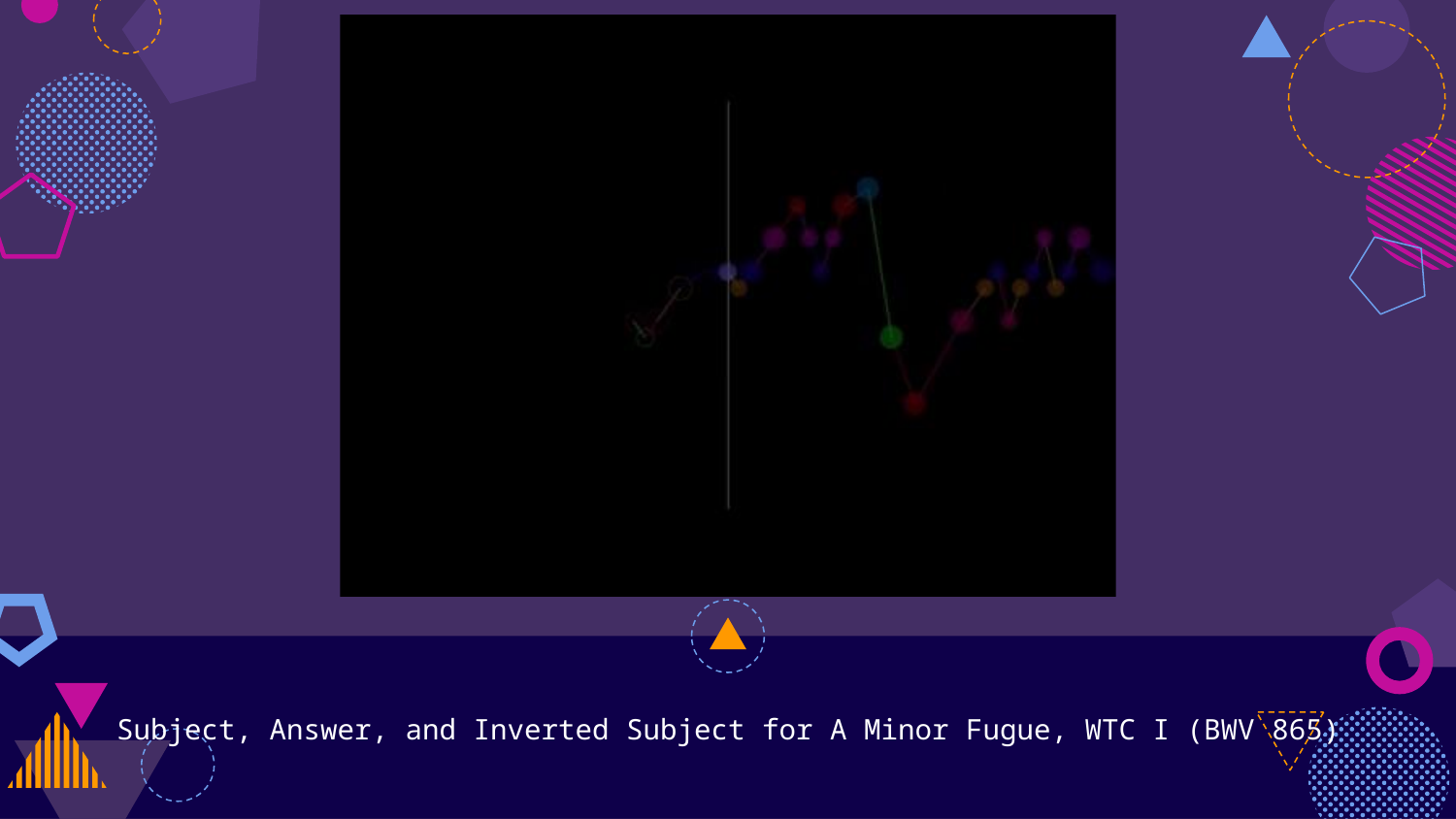

Subject, Answer, and Inverted Subject for A Minor Fugue, WTC I (BWV 865)